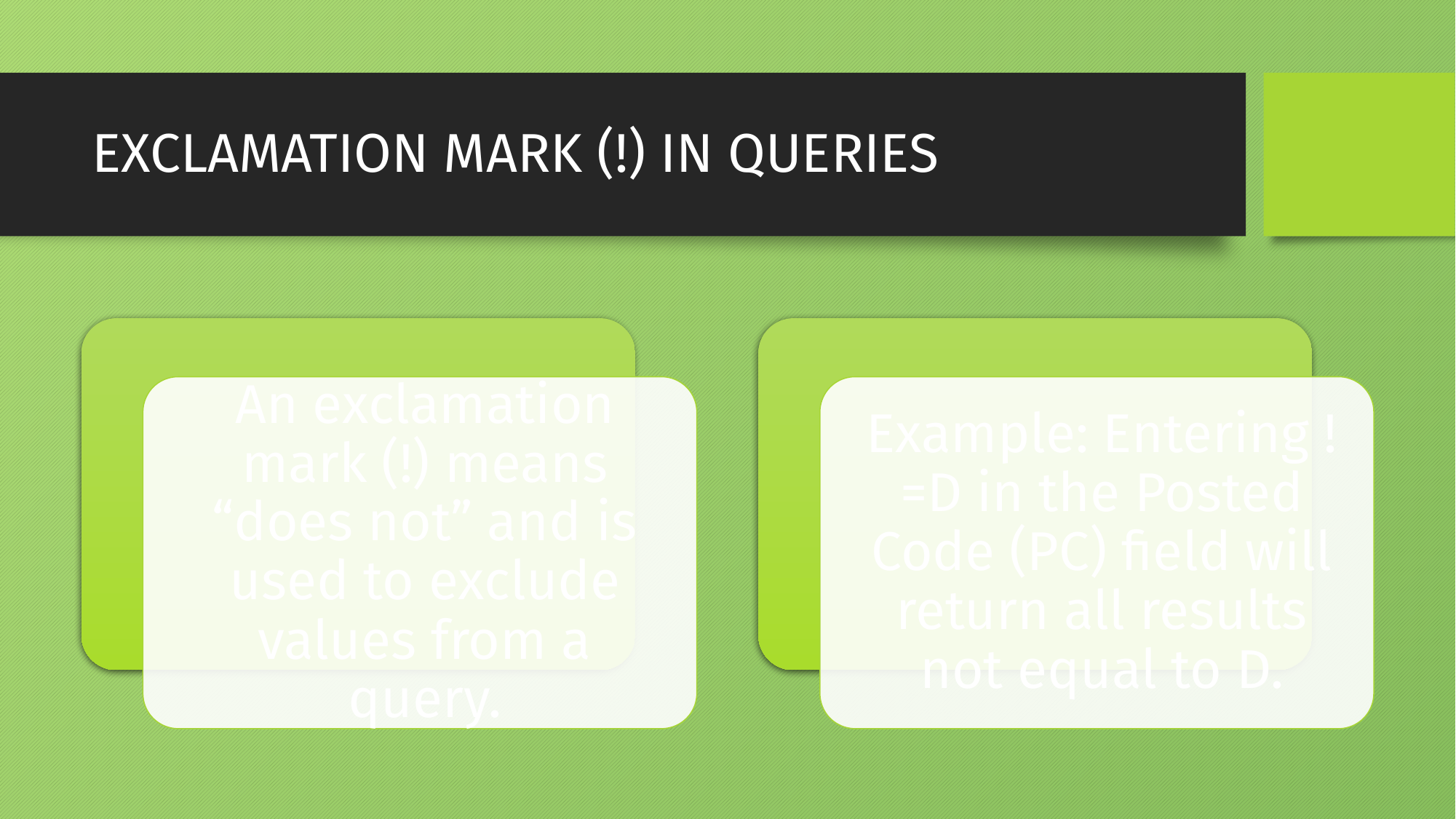

# EXCLAMATION MARK (!) IN QUERIES
An exclamation mark (!) means “does not” and is used to exclude values from a query.
Example: Entering !=D in the Posted Code (PC) field will return all results not equal to D.